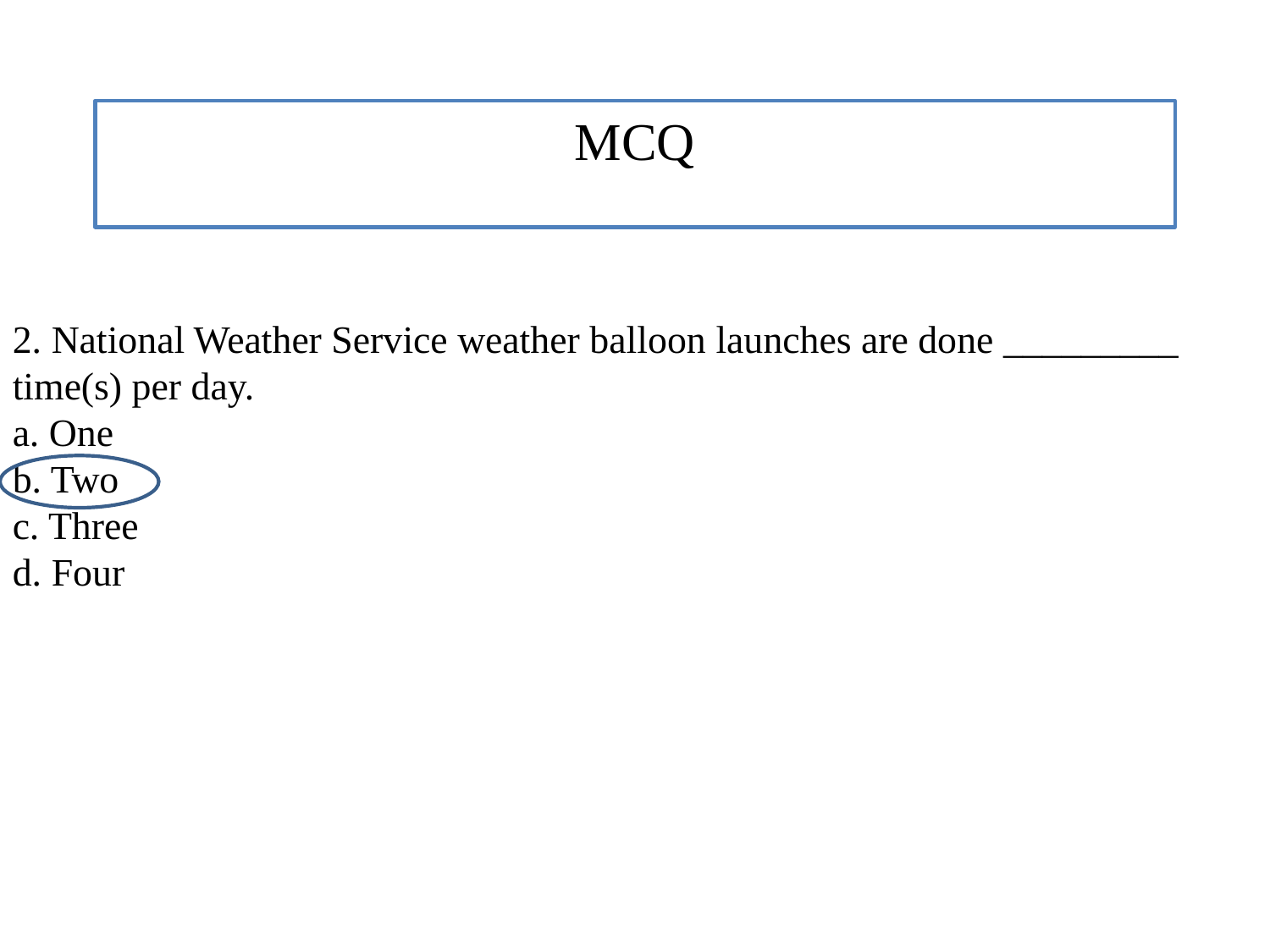

MCQ
2. National Weather Service weather balloon launches are done _________ time(s) per day.
a. One
b. Two
c. Three
d. Four